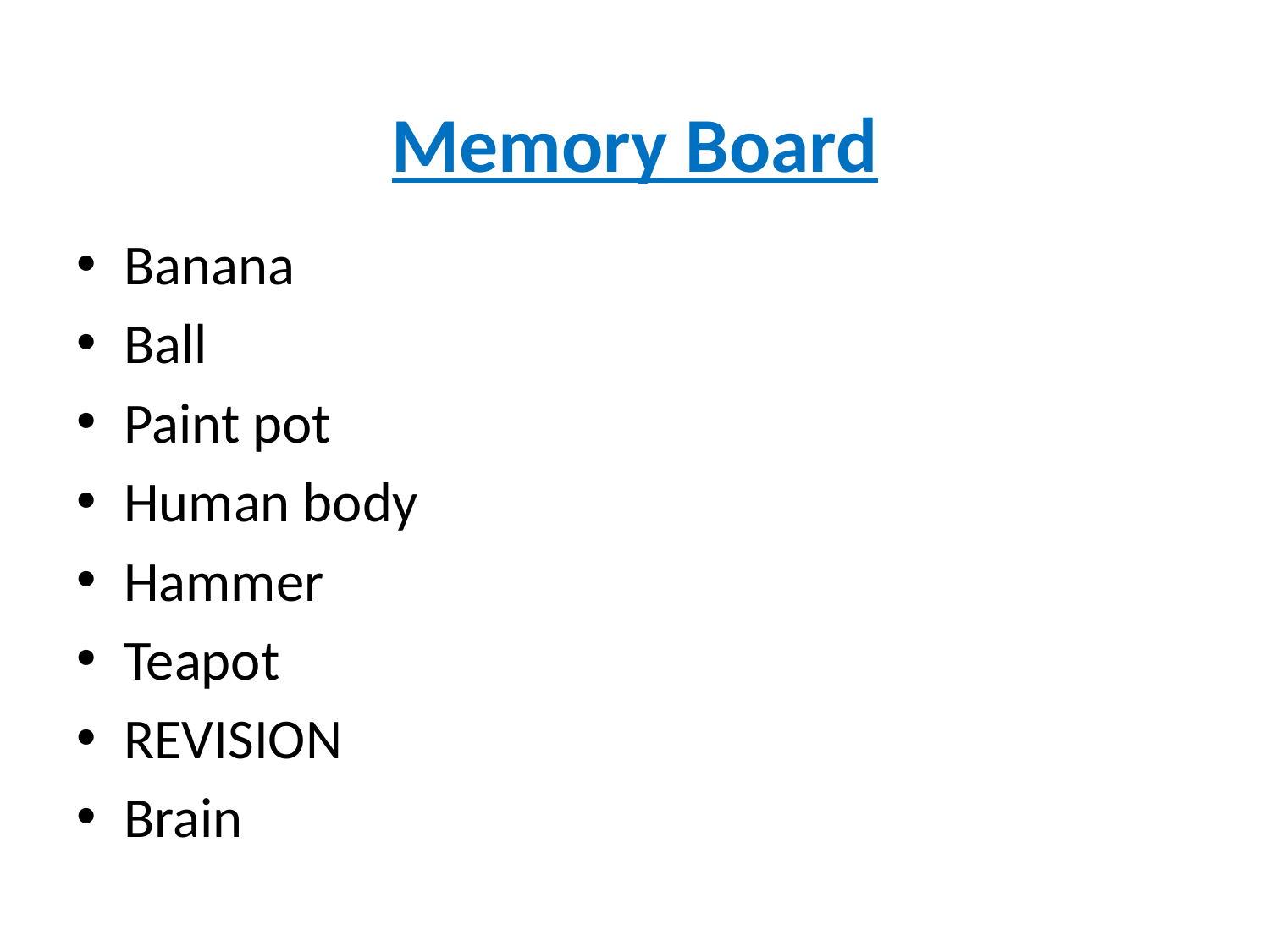

# Memory Board
Banana
Ball
Paint pot
Human body
Hammer
Teapot
REVISION
Brain